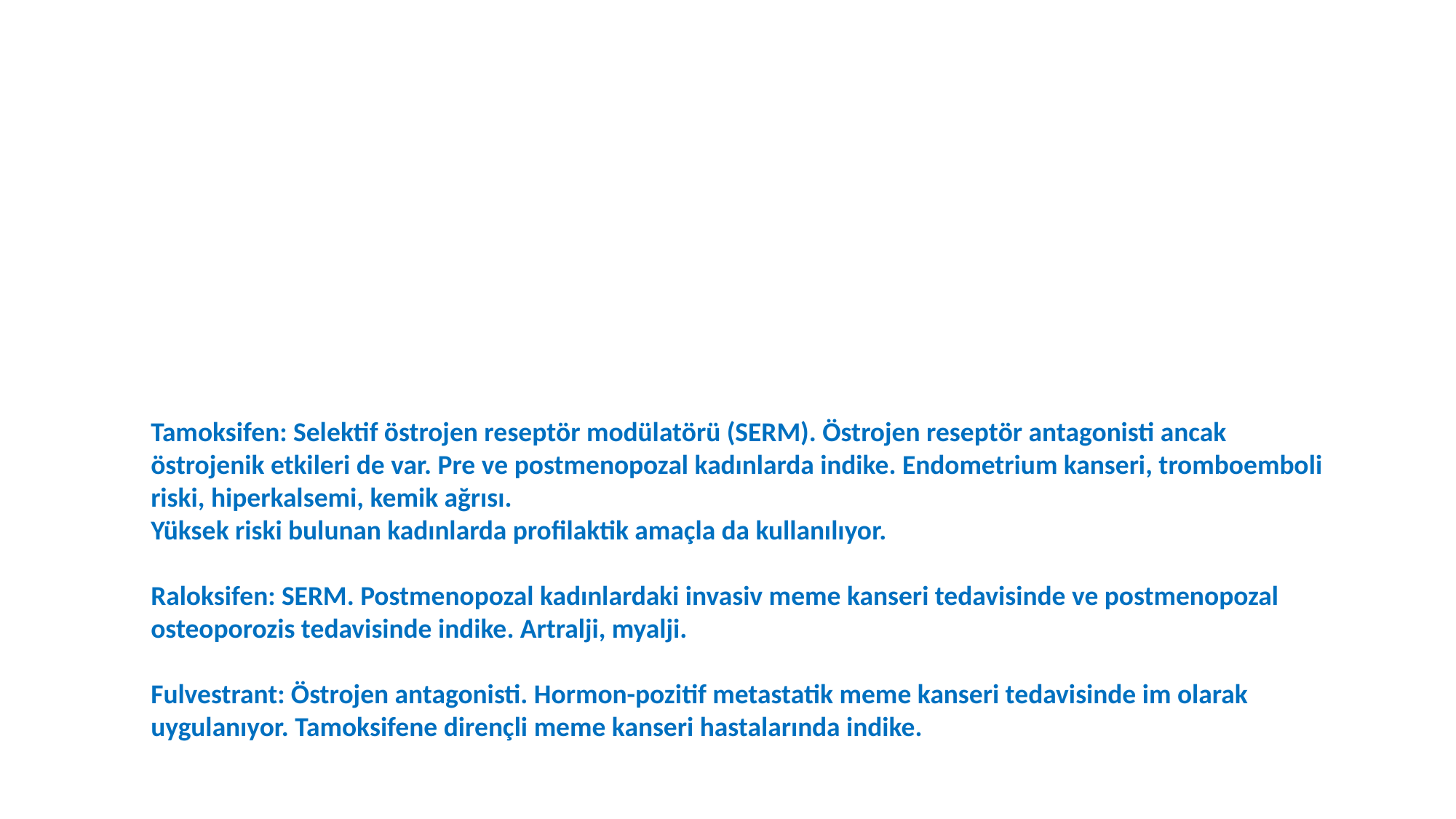

Tamoksifen: Selektif östrojen reseptör modülatörü (SERM). Östrojen reseptör antagonisti ancak östrojenik etkileri de var. Pre ve postmenopozal kadınlarda indike. Endometrium kanseri, tromboemboli riski, hiperkalsemi, kemik ağrısı.
Yüksek riski bulunan kadınlarda profilaktik amaçla da kullanılıyor.

Raloksifen: SERM. Postmenopozal kadınlardaki invasiv meme kanseri tedavisinde ve postmenopozal osteoporozis tedavisinde indike. Artralji, myalji.

Fulvestrant: Östrojen antagonisti. Hormon-pozitif metastatik meme kanseri tedavisinde im olarak uygulanıyor. Tamoksifene dirençli meme kanseri hastalarında indike.